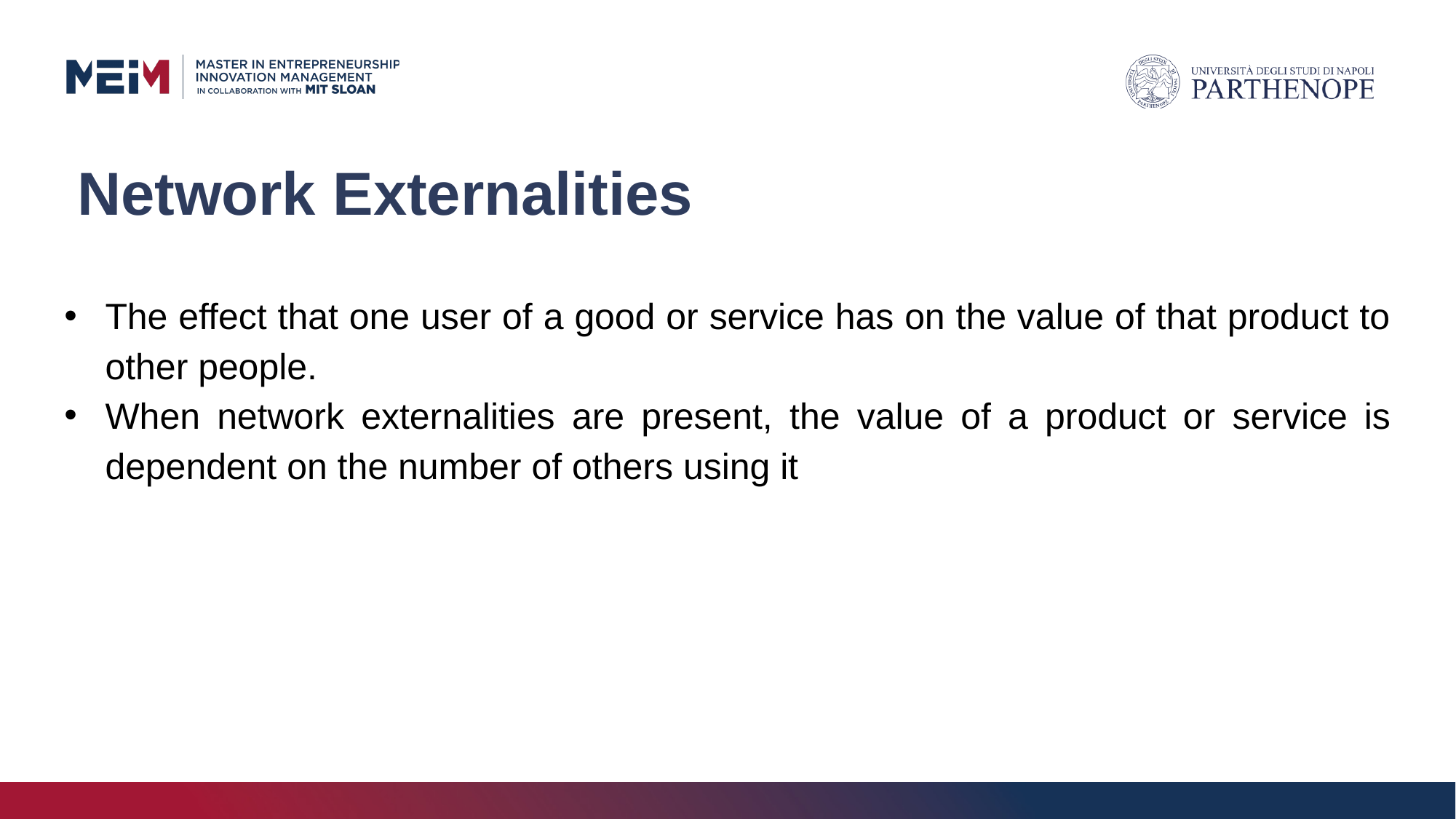

# Network Externalities
The effect that one user of a good or service has on the value of that product to other people.
When network externalities are present, the value of a product or service is dependent on the number of others using it